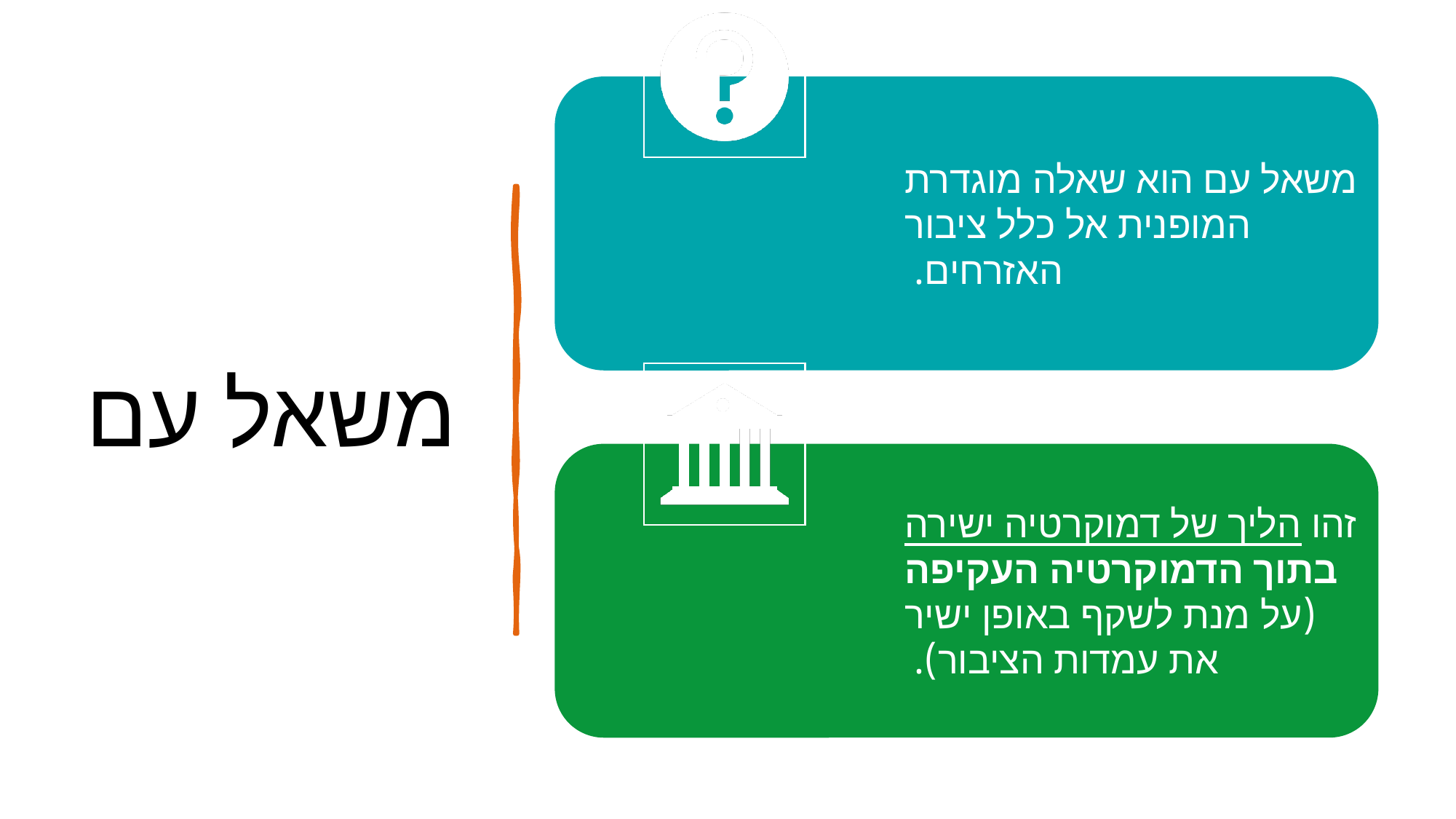

משאל עם הוא שאלה מוגדרת המופנית אל כלל ציבור האזרחים.
זהו הליך של דמוקרטיה ישירה בתוך הדמוקרטיה העקיפה (על מנת לשקף באופן ישיר את עמדות הציבור).
# משאל עם